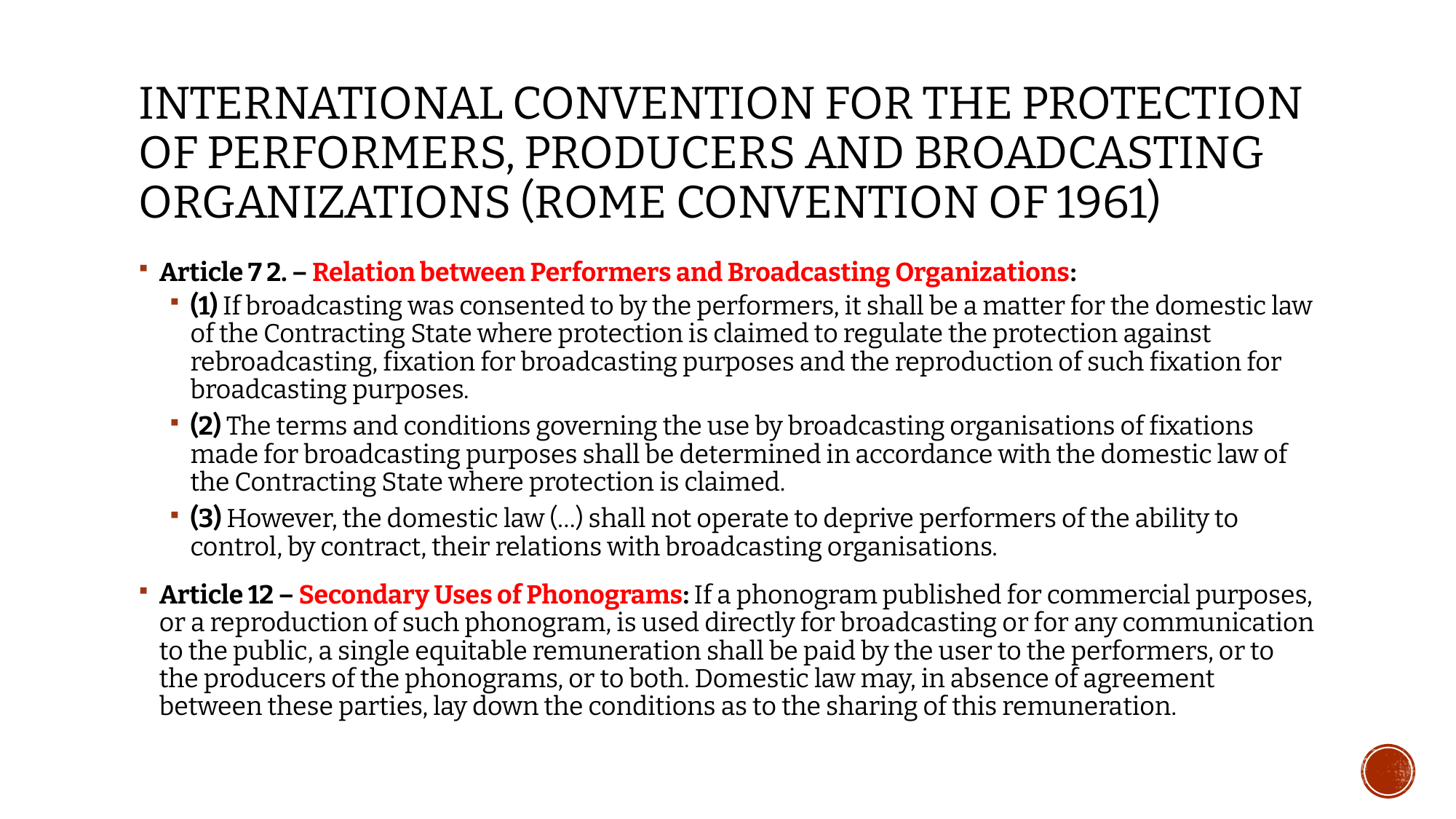

# International Convention for the protection of performers, producers and broadcasting organizations (Rome convention of 1961)
Article 7 2. – Relation between Performers and Broadcasting Organizations:
(1) If broadcasting was consented to by the performers, it shall be a matter for the domestic law of the Contracting State where protection is claimed to regulate the protection against rebroadcasting, fixation for broadcasting purposes and the reproduction of such fixation for broadcasting purposes.
(2) The terms and conditions governing the use by broadcasting organisations of fixations made for broadcasting purposes shall be determined in accordance with the domestic law of the Contracting State where protection is claimed.
(3) However, the domestic law (…) shall not operate to deprive performers of the ability to control, by contract, their relations with broadcasting organisations.
Article 12 – Secondary Uses of Phonograms: If a phonogram published for commercial purposes, or a reproduction of such phonogram, is used directly for broadcasting or for any communication to the public, a single equitable remuneration shall be paid by the user to the performers, or to the producers of the phonograms, or to both. Domestic law may, in absence of agreement between these parties, lay down the conditions as to the sharing of this remuneration.